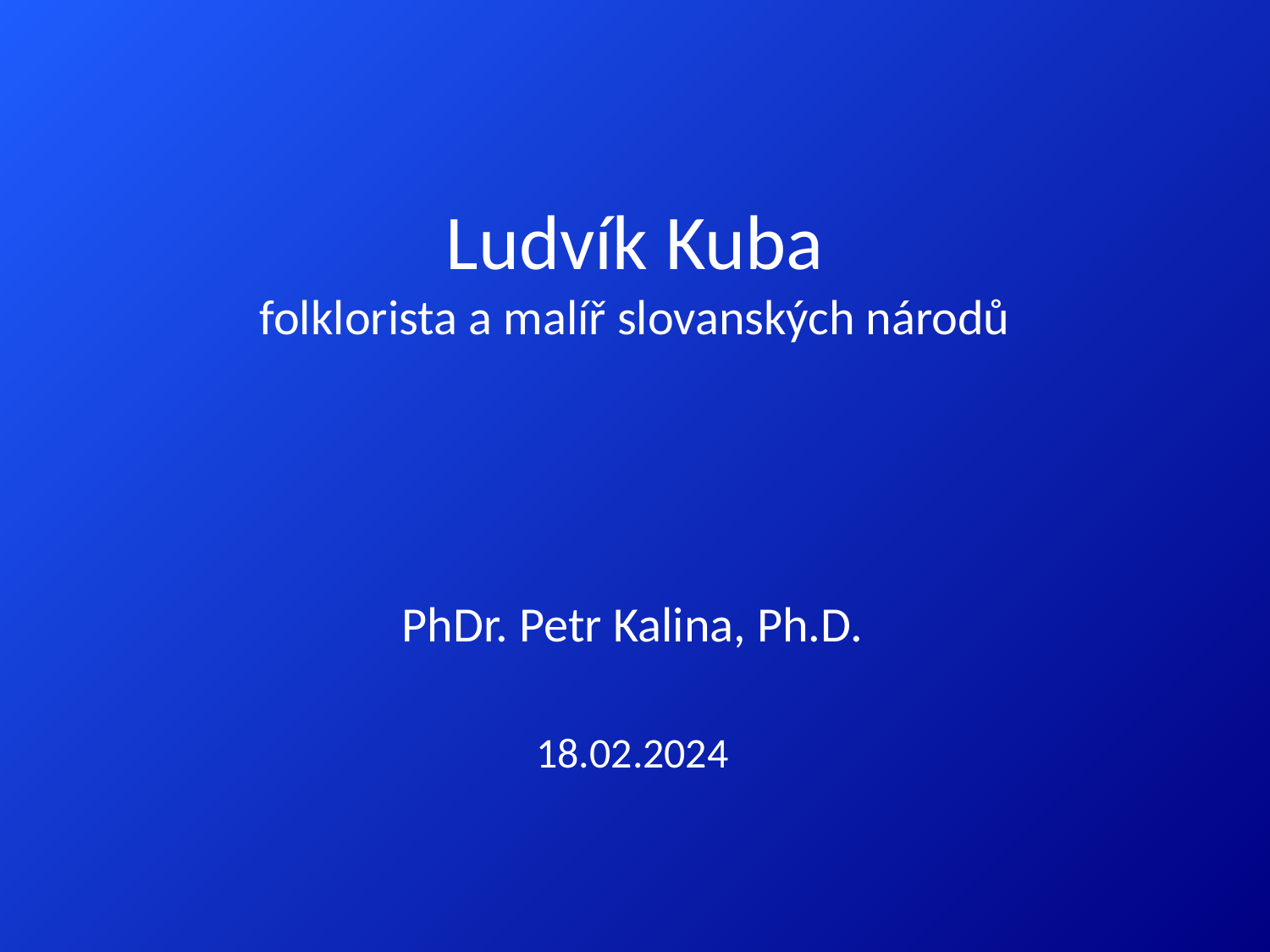

# Ludvík Kuba folklorista a malíř slovanských národů
PhDr. Petr Kalina, Ph.D.

18.02.2024